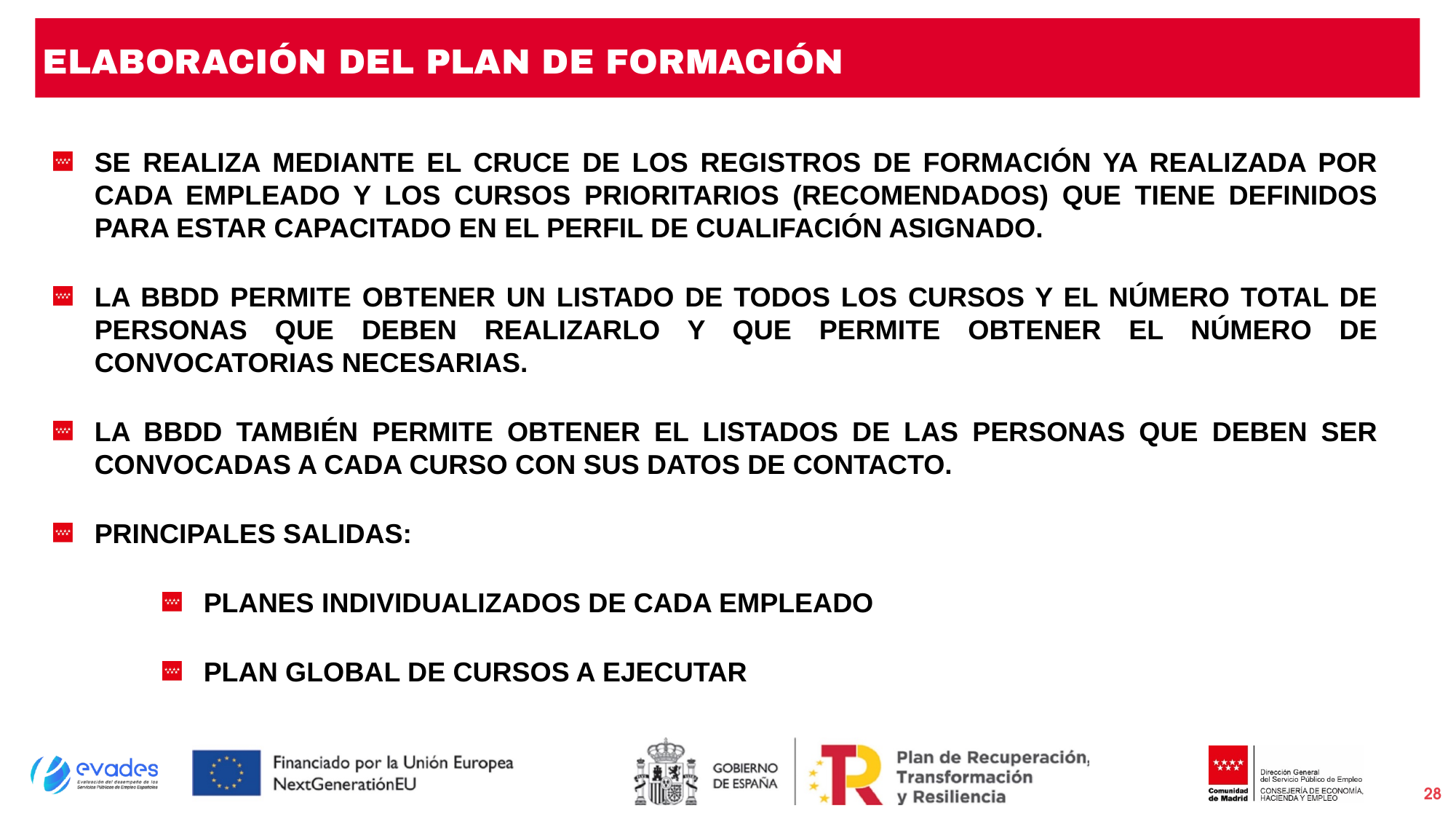

# ELABORACIÓN DEL PLAN DE FORMACIÓN
SE REALIZA MEDIANTE EL CRUCE DE LOS REGISTROS DE FORMACIÓN YA REALIZADA POR CADA EMPLEADO Y LOS CURSOS PRIORITARIOS (RECOMENDADOS) QUE TIENE DEFINIDOS PARA ESTAR CAPACITADO EN EL PERFIL DE CUALIFACIÓN ASIGNADO.
LA BBDD PERMITE OBTENER UN LISTADO DE TODOS LOS CURSOS Y EL NÚMERO TOTAL DE PERSONAS QUE DEBEN REALIZARLO Y QUE PERMITE OBTENER EL NÚMERO DE CONVOCATORIAS NECESARIAS.
LA BBDD TAMBIÉN PERMITE OBTENER EL LISTADOS DE LAS PERSONAS QUE DEBEN SER CONVOCADAS A CADA CURSO CON SUS DATOS DE CONTACTO.
PRINCIPALES SALIDAS:
PLANES INDIVIDUALIZADOS DE CADA EMPLEADO
PLAN GLOBAL DE CURSOS A EJECUTAR
28